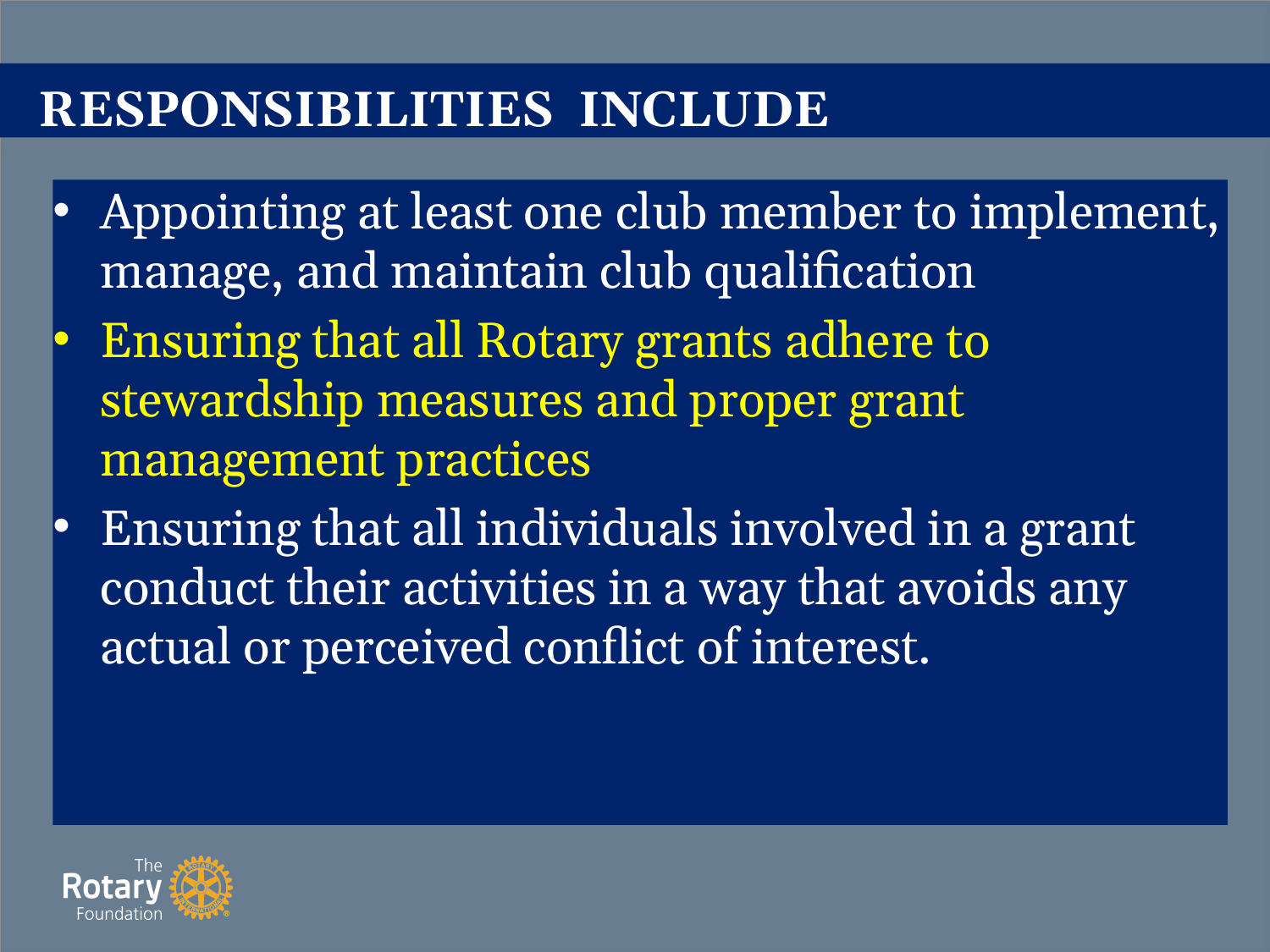

# RESPONSIBILITIES  INCLUDE
Appointing at least one club member to implement, manage, and maintain club qualification
Ensuring that all Rotary grants adhere to stewardship measures and proper grant management practices
Ensuring that all individuals involved in a grant conduct their activities in a way that avoids any actual or perceived conflict of interest.